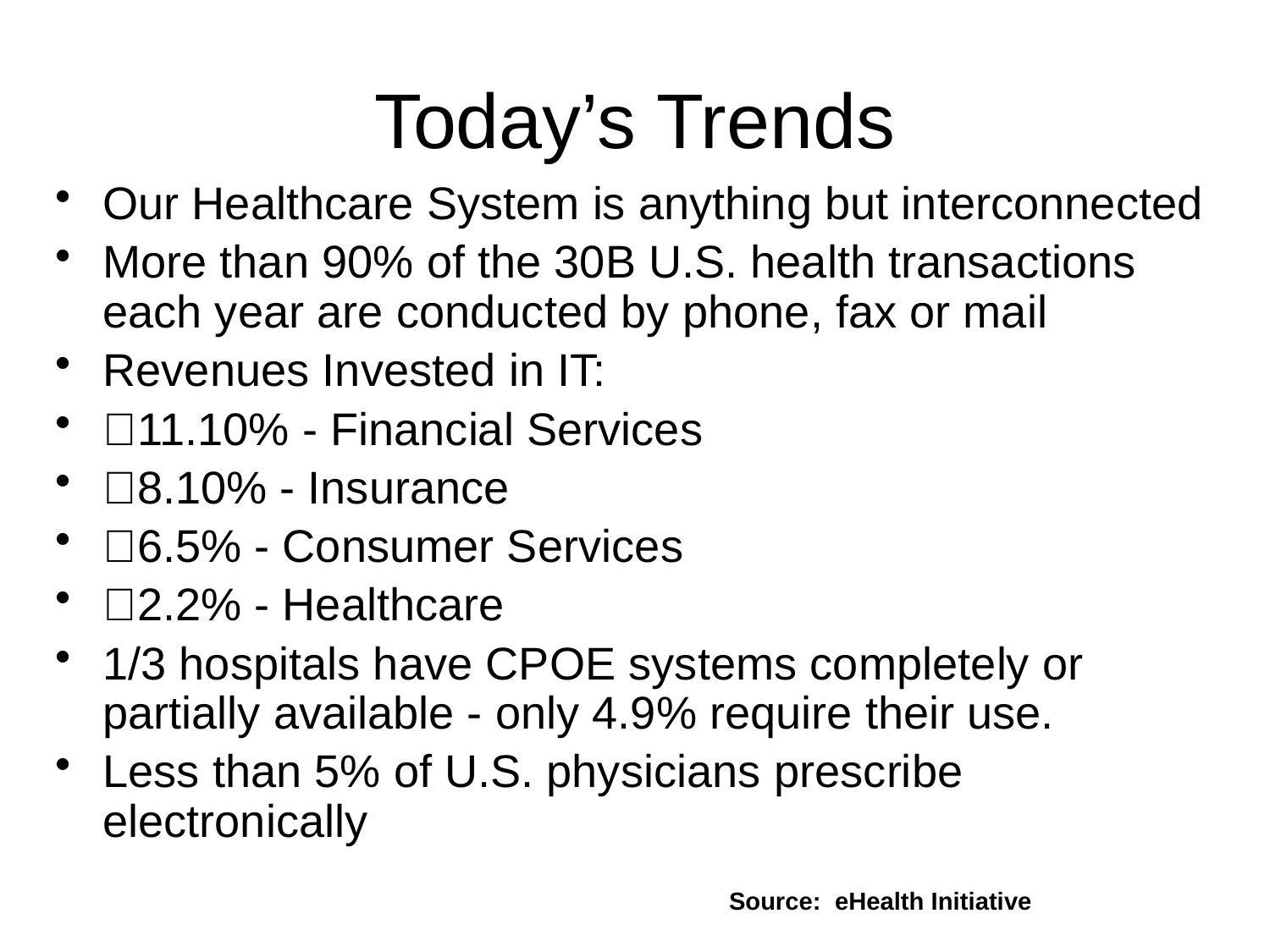

# Today’s Trends
Our Healthcare System is anything but interconnected
More than 90% of the 30B U.S. health transactions each year are conducted by phone, fax or mail
Revenues Invested in IT:
􀀹11.10% - Financial Services
􀀹8.10% - Insurance
􀀹6.5% - Consumer Services
􀀹2.2% - Healthcare
1/3 hospitals have CPOE systems completely or partially available - only 4.9% require their use.
Less than 5% of U.S. physicians prescribe electronically

Source:  eHealth Initiative